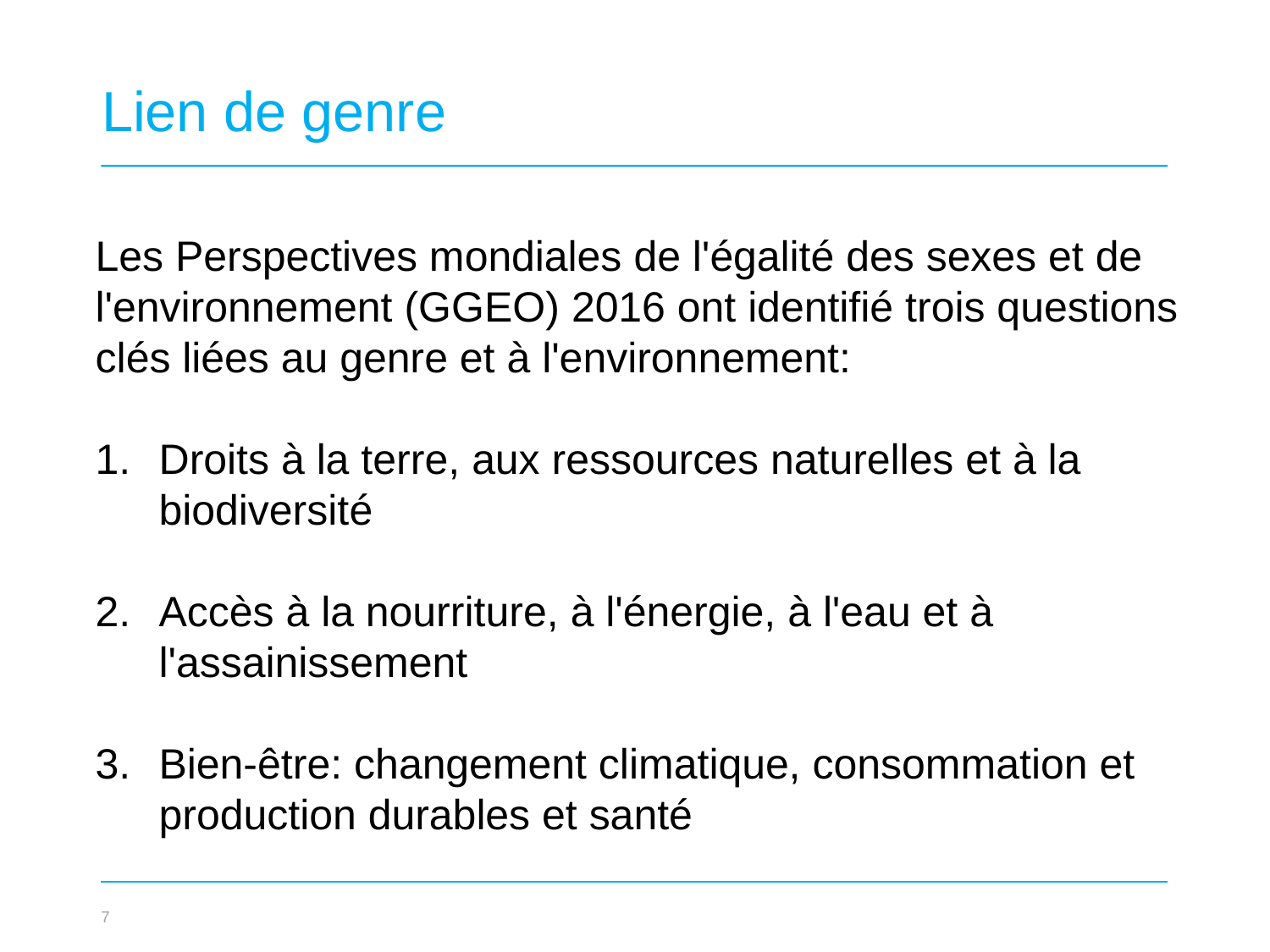

Lien de genre

Les Perspectives mondiales de l'égalité des sexes et de l'environnement (GGEO) 2016 ont identifié trois questions clés liées au genre et à l'environnement:
Droits à la terre, aux ressources naturelles et à la biodiversité
Accès à la nourriture, à l'énergie, à l'eau et à l'assainissement
Bien-être: changement climatique, consommation et production durables et santé
Photo credit to be given
as shown alongside
(in black or in white)
© NABU/Holger Schulz

7